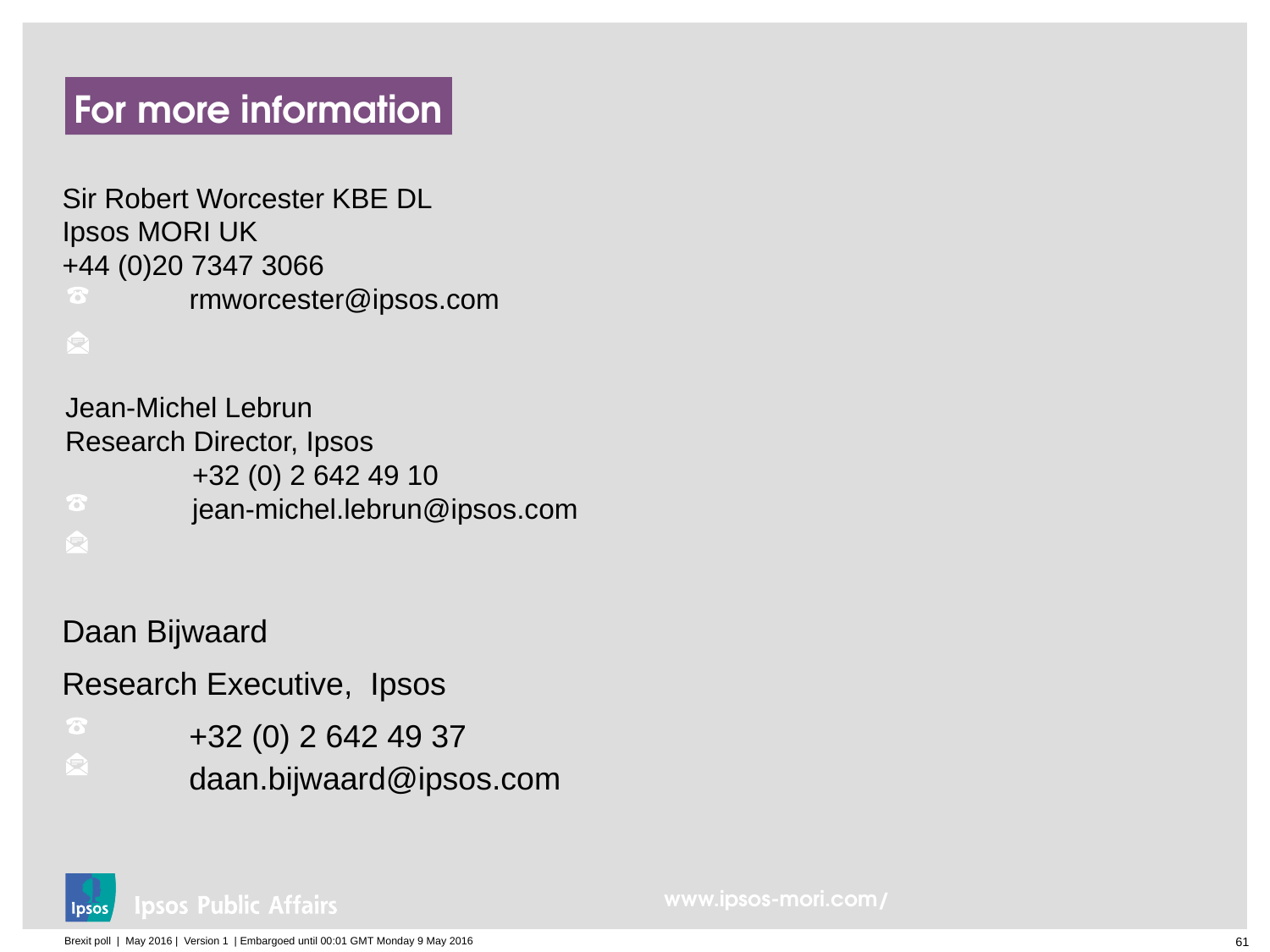

For more information
Sir Robert Worcester KBE DL
Ipsos MORI UK
+44 (0)20 7347 3066
	rmworcester@ipsos.com

Jean-Michel Lebrun
Research Director, Ipsos
	+32 (0) 2 642 49 10
	jean-michel.lebrun@ipsos.com

Daan Bijwaard
Research Executive,  Ipsos
	+32 (0) 2 642 49 37
	daan.bijwaard@ipsos.com